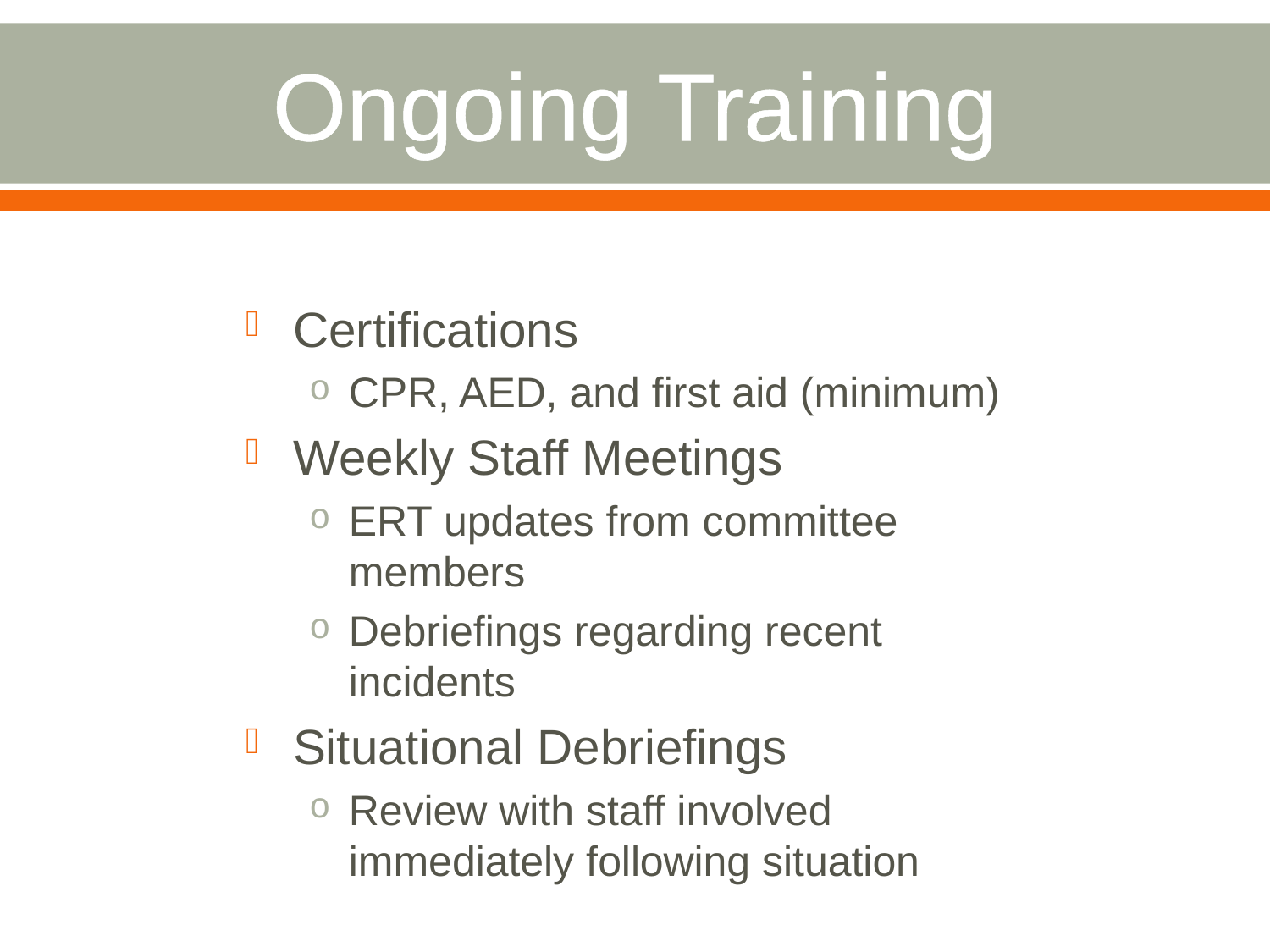

# Ongoing Training

Certifications
CPR, AED, and first aid (minimum)
Weekly Staff Meetings
ERT updates from committee members
Debriefings regarding recent incidents
Situational Debriefings
Review with staff involved immediately following situation